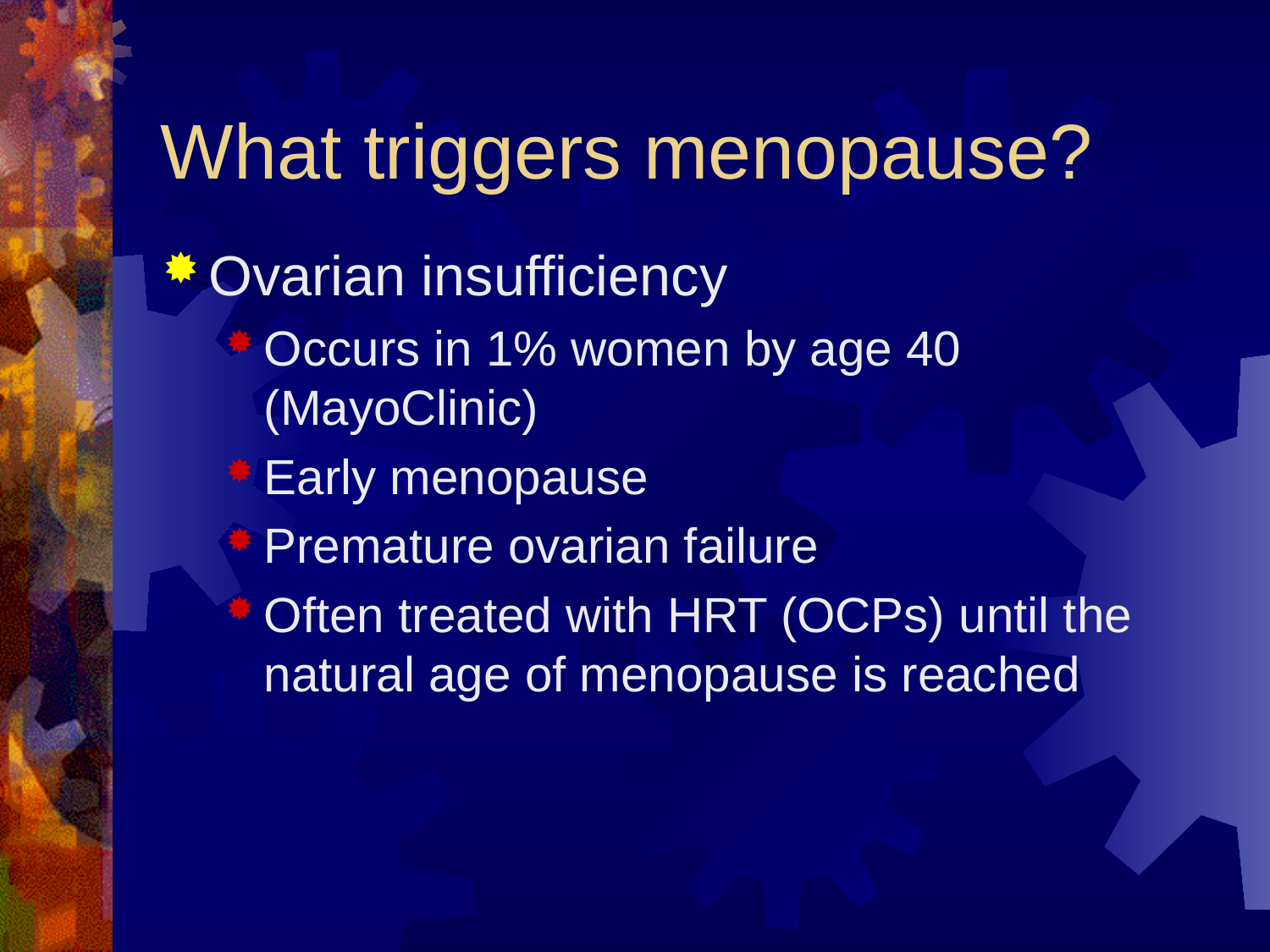

# What triggers menopause?
Ovarian insufficiency
Occurs in 1% women by age 40 (MayoClinic)
Early menopause
Premature ovarian failure
Often treated with HRT (OCPs) until the natural age of menopause is reached